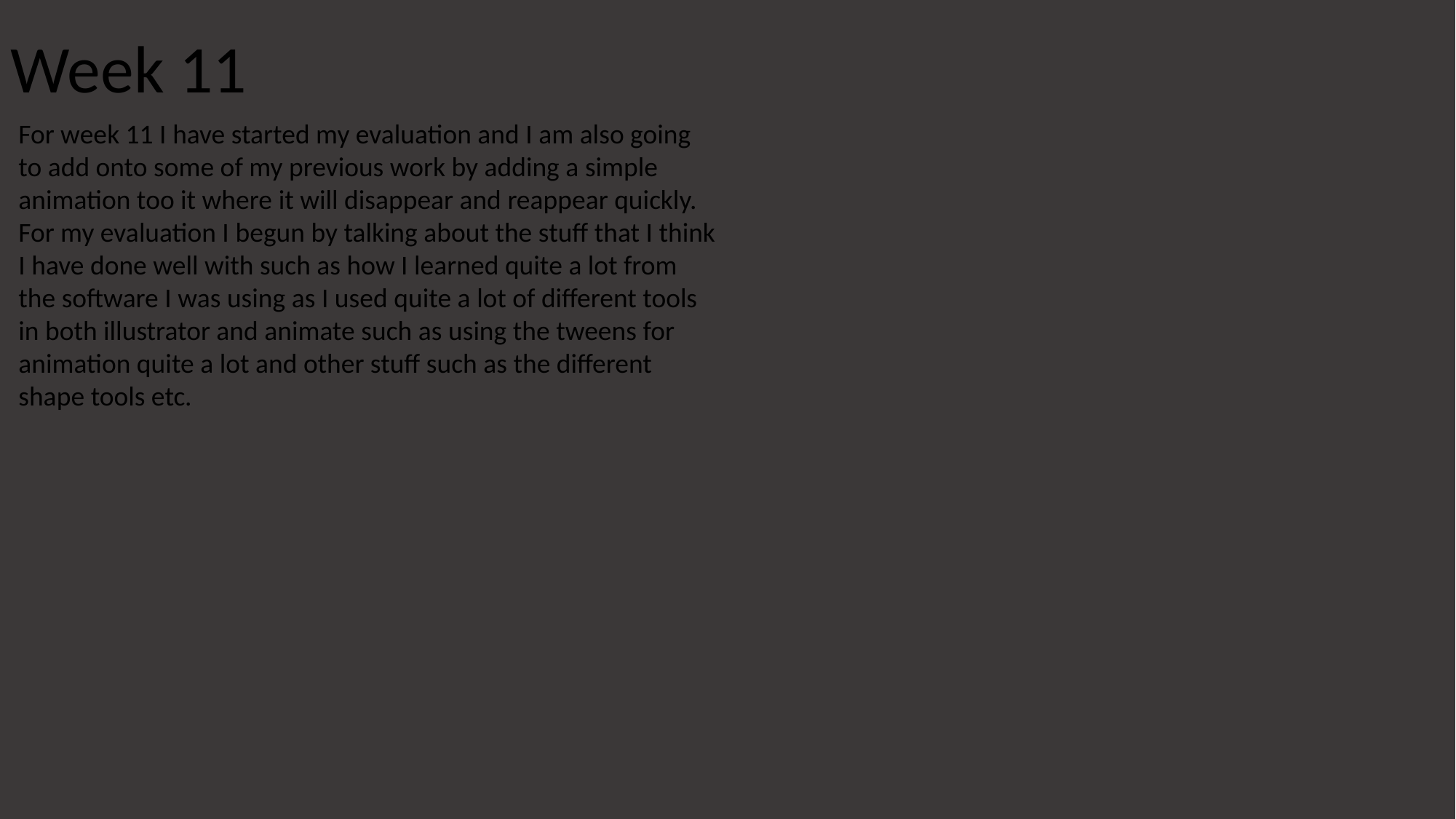

# Week 11
For week 11 I have started my evaluation and I am also going to add onto some of my previous work by adding a simple animation too it where it will disappear and reappear quickly. For my evaluation I begun by talking about the stuff that I think I have done well with such as how I learned quite a lot from the software I was using as I used quite a lot of different tools in both illustrator and animate such as using the tweens for animation quite a lot and other stuff such as the different shape tools etc.